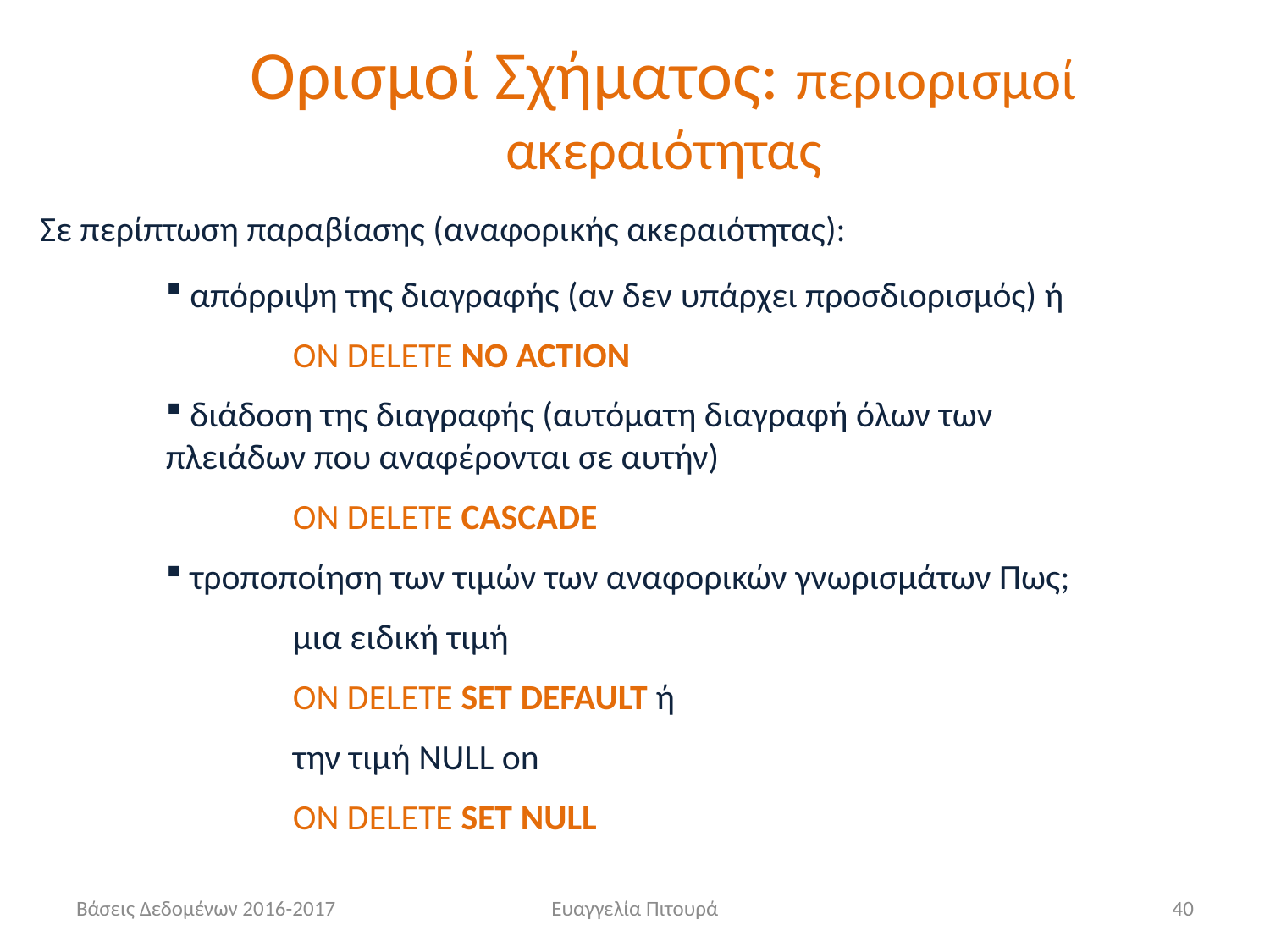

# Ορισμοί Σχήματος: περιορισμοί ακεραιότητας
Σε περίπτωση παραβίασης (αναφορικής ακεραιότητας):
 απόρριψη της διαγραφής (αν δεν υπάρχει προσδιορισμός) ή
	ON DELETE NO ACTION
 διάδοση της διαγραφής (αυτόματη διαγραφή όλων των πλειάδων που αναφέρονται σε αυτήν)
	ON DELETE CASCADE
 τροποποίηση των τιμών των αναφορικών γνωρισμάτων Πως;
	μια ειδική τιμή
	ON DELETE SET DEFAULT ή
	την τιμή NULL on
	ON DELETE SET NULL
Βάσεις Δεδομένων 2016-2017
Ευαγγελία Πιτουρά
40